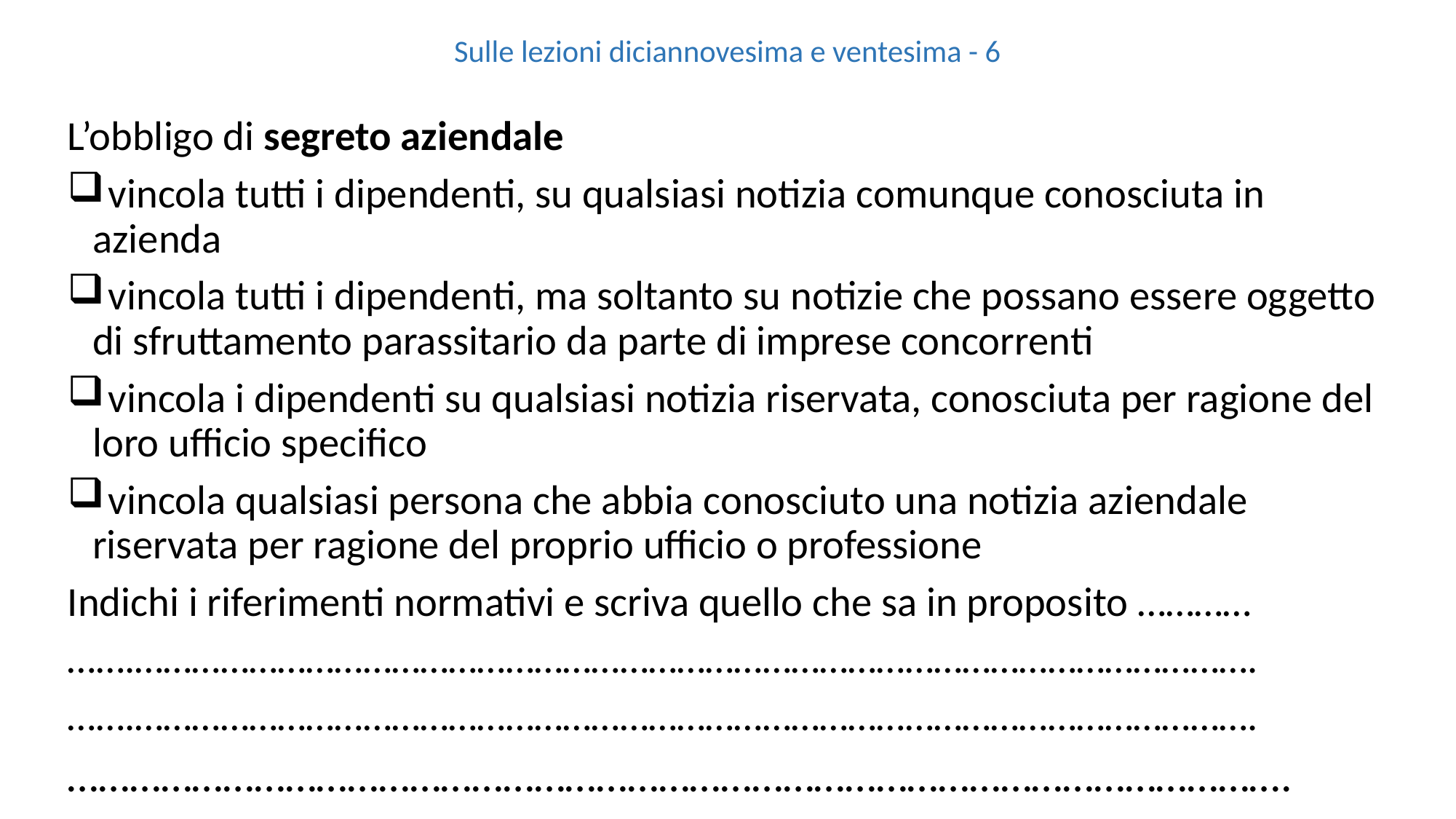

# Sulle lezioni diciannovesima e ventesima - 6
L’obbligo di segreto aziendale
 vincola tutti i dipendenti, su qualsiasi notizia comunque conosciuta in azienda
 vincola tutti i dipendenti, ma soltanto su notizie che possano essere oggetto di sfruttamento parassitario da parte di imprese concorrenti
 vincola i dipendenti su qualsiasi notizia riservata, conosciuta per ragione del loro ufficio specifico
 vincola qualsiasi persona che abbia conosciuto una notizia aziendale riservata per ragione del proprio ufficio o professione
Indichi i riferimenti normativi e scriva quello che sa in proposito …………
…….……………………………………………………………………………………………………….
…….……………………………………………………………………………………………………….
……………………………………………………………………………………………………….